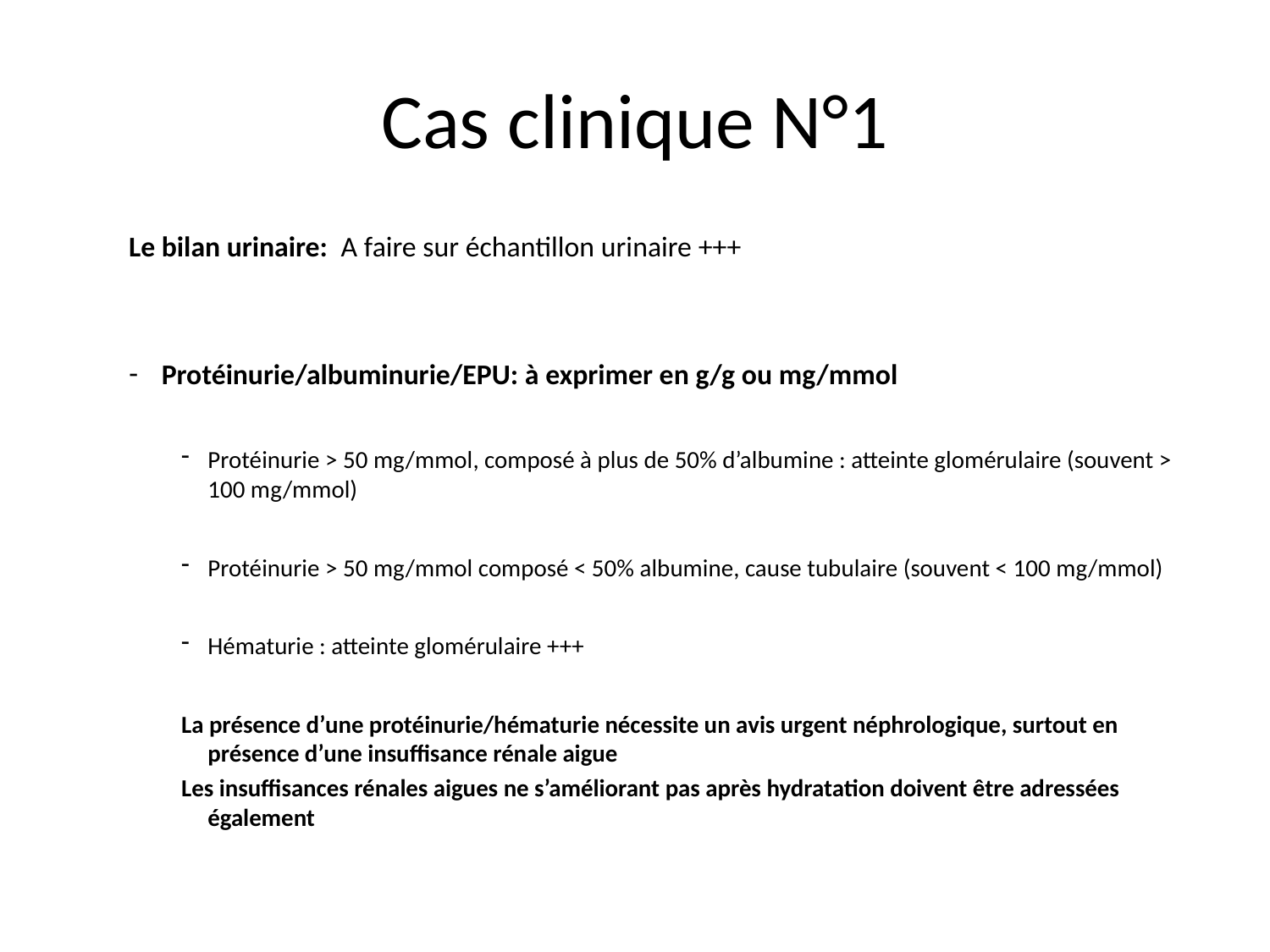

# Cas clinique N°1
Le bilan urinaire:  A faire sur échantillon urinaire +++

Protéinurie/albuminurie/EPU: à exprimer en g/g ou mg/mmol

Protéinurie > 50 mg/mmol, composé à plus de 50% d’albumine : atteinte glomérulaire (souvent > 100 mg/mmol)

Protéinurie > 50 mg/mmol composé < 50% albumine, cause tubulaire (souvent < 100 mg/mmol)

Hématurie : atteinte glomérulaire +++

La présence d’une protéinurie/hématurie nécessite un avis urgent néphrologique, surtout en présence d’une insuffisance rénale aigue
Les insuffisances rénales aigues ne s’améliorant pas après hydratation doivent être adressées également